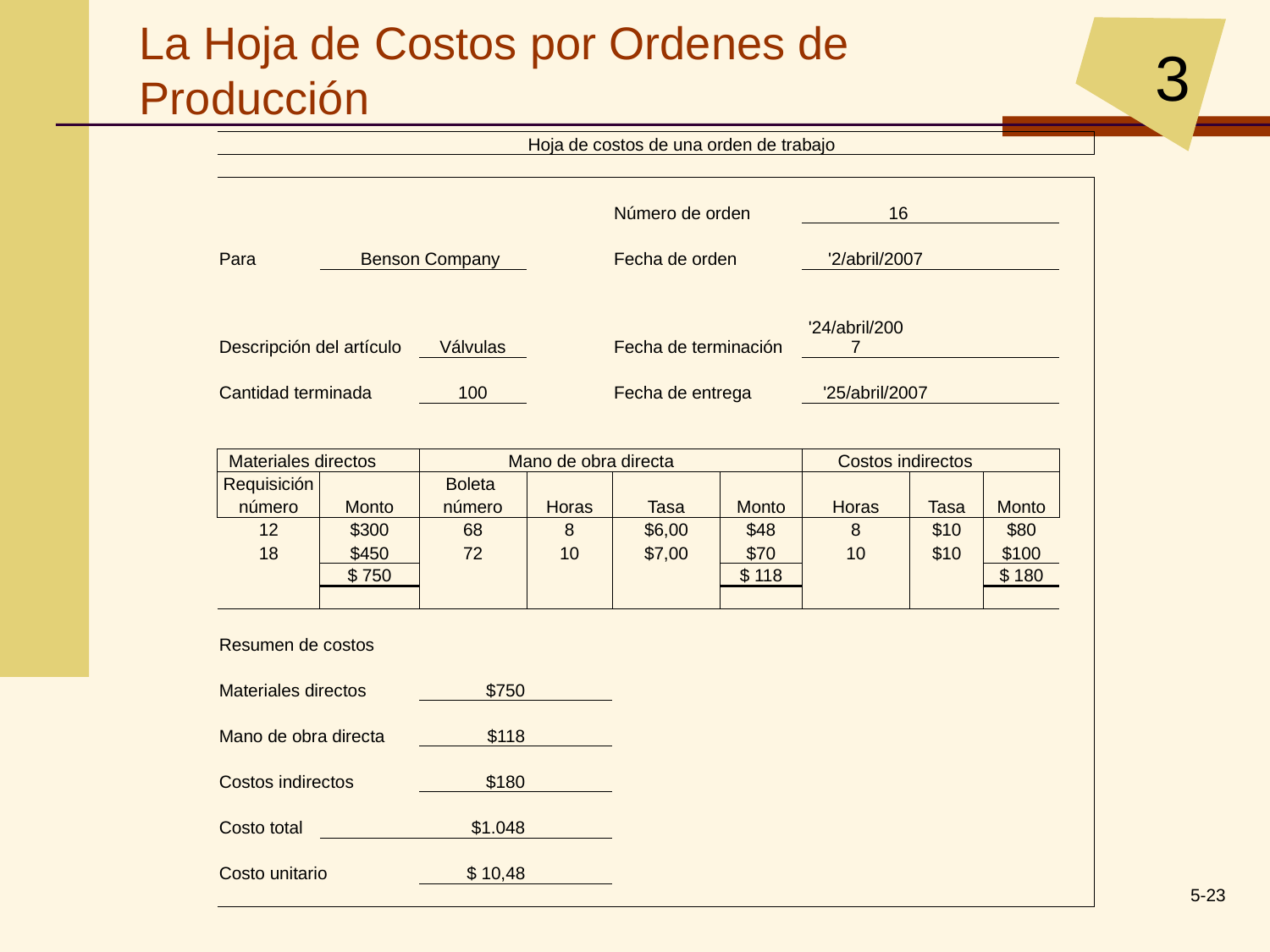

3

La Hoja de Costos por Ordenes de Producción
|  |  | Hoja de costos de una orden de trabajo |  |  |  |  |  |  |  |
| --- | --- | --- | --- | --- | --- | --- | --- | --- | --- |
|  |  |  |  |  |  |  |  |  |  |
|  |  |  |  |  |  |  |  |  |  |
|  |  |  |  | Número de orden |  | 16 |  |  |  |
|  |  |  |  |  |  |  |  |  |  |
| Para | Benson Company |  |  | Fecha de orden |  | '2/abril/2007 |  |  |  |
|  |  |  |  |  |  |  |  |  |  |
| Descripción del artículo |  | Válvulas |  | Fecha de terminación |  | '24/abril/2007 |  |  |  |
|  |  |  |  |  |  |  |  |  |  |
| Cantidad terminada |  | 100 |  | Fecha de entrega |  | '25/abril/2007 |  |  |  |
|  |  |  |  |  |  |  |  |  |  |
|  |  |  |  |  |  |  |  |  |  |
| Materiales directos |  | Mano de obra directa |  |  |  | Costos indirectos |  |  |  |
| Requisición |  | Boleta |  |  |  |  |  |  |  |
| número | Monto | número | Horas | Tasa | Monto | Horas | Tasa | Monto |  |
| 12 | $300 | 68 | 8 | $6,00 | $48 | 8 | $10 | $80 |  |
| 18 | $450 | 72 | 10 | $7,00 | $70 | 10 | $10 | $100 |  |
|  | $ 750 |  |  |  | $ 118 |  |  | $ 180 |  |
|  |  |  |  |  |  |  |  |  |  |
|  |  |  |  |  |  |  |  |  |  |
| Resumen de costos |  |  |  |  |  |  |  |  |  |
|  |  |  |  |  |  |  |  |  |  |
| Materiales directos |  | $750 |  |  |  |  |  |  |  |
|  |  |  |  |  |  |  |  |  |  |
| Mano de obra directa |  | $118 |  |  |  |  |  |  |  |
|  |  |  |  |  |  |  |  |  |  |
| Costos indirectos |  | $180 |  |  |  |  |  |  |  |
|  |  |  |  |  |  |  |  |  |  |
| Costo total |  | $1.048 |  |  |  |  |  |  |  |
|  |  |  |  |  |  |  |  |  |  |
| Costo unitario |  | $ 10,48 |  |  |  |  |  |  |  |
|  |  |  |  |  |  |  |  |  |  |
5-23